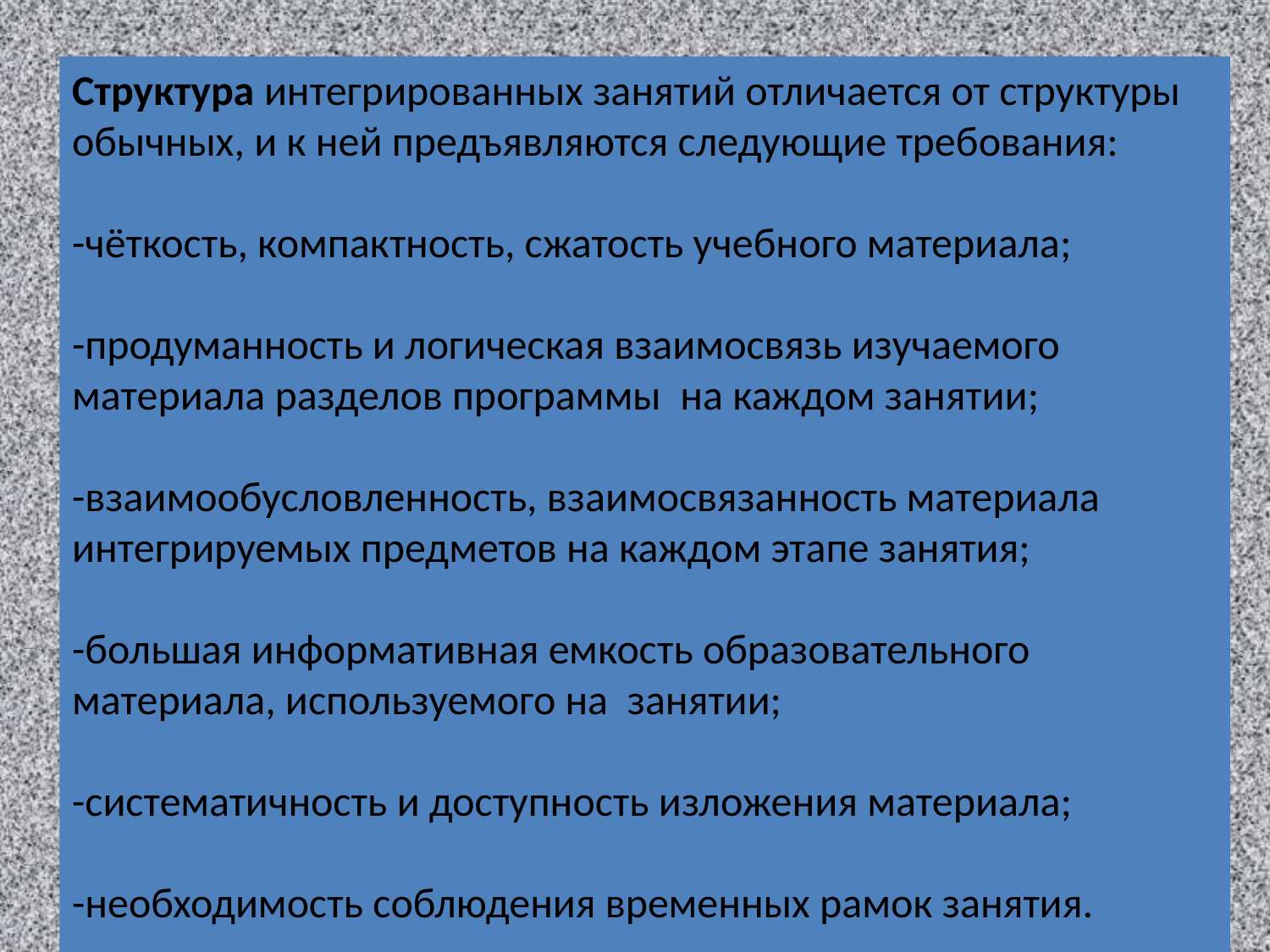

Структура интегрированных занятий отличается от структуры обычных, и к ней предъявляются следующие требования:

-чёткость, компактность, сжатость учебного материала;

-продуманность и логическая взаимосвязь изучаемого материала разделов программы  на каждом занятии;

-взаимообусловленность, взаимосвязанность материала интегрируемых предметов на каждом этапе занятия;

-большая информативная емкость образовательного материала, используемого на  занятии;

-систематичность и доступность изложения материала;

-необходимость соблюдения временных рамок занятия.